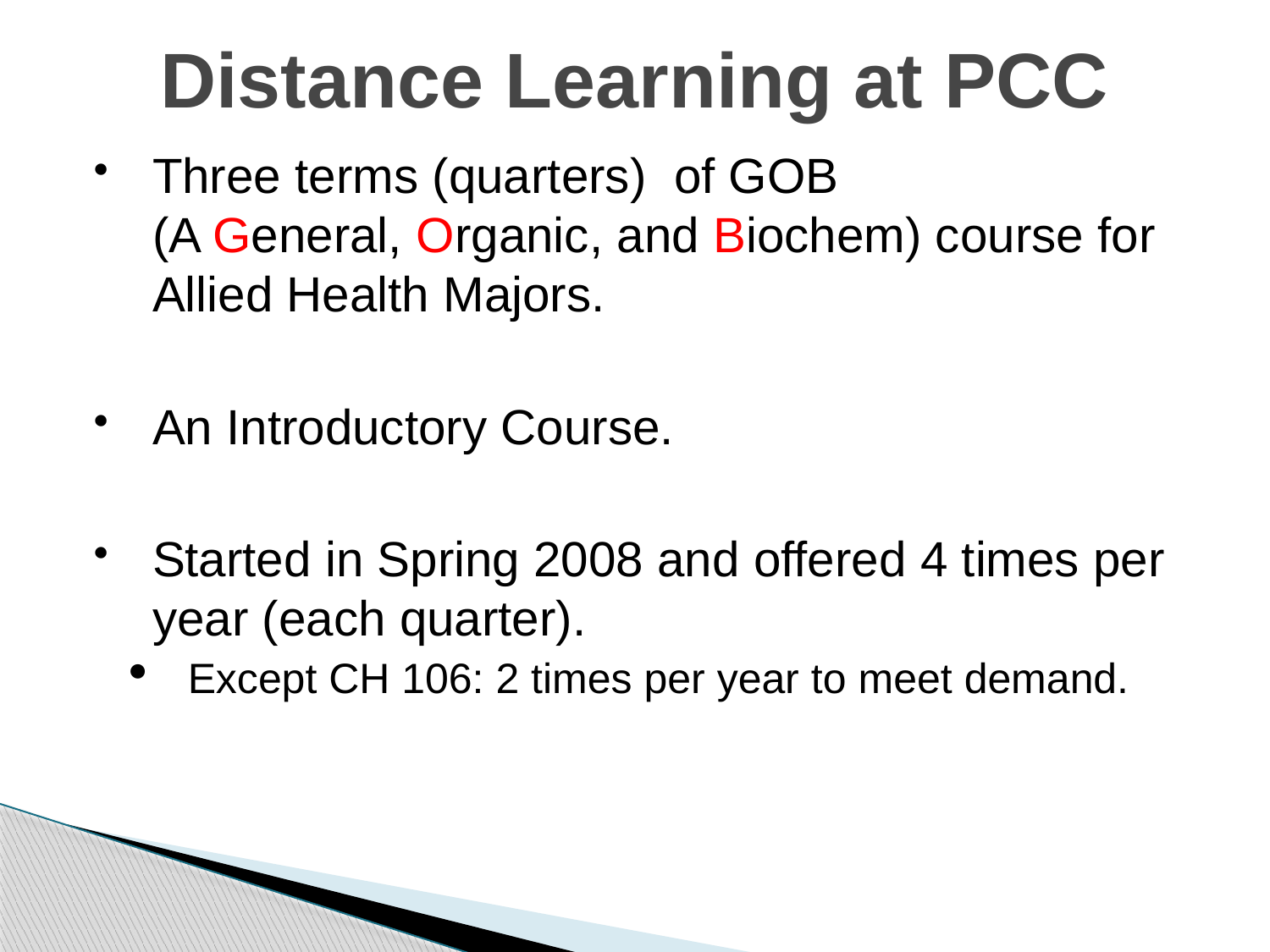

# Distance Learning at PCC
Three terms (quarters)  of GOB  			(A General, Organic, and Biochem) course for Allied Health Majors.

An Introductory Course.

Started in Spring 2008 and offered 4 times per year (each quarter).
Except CH 106: 2 times per year to meet demand.